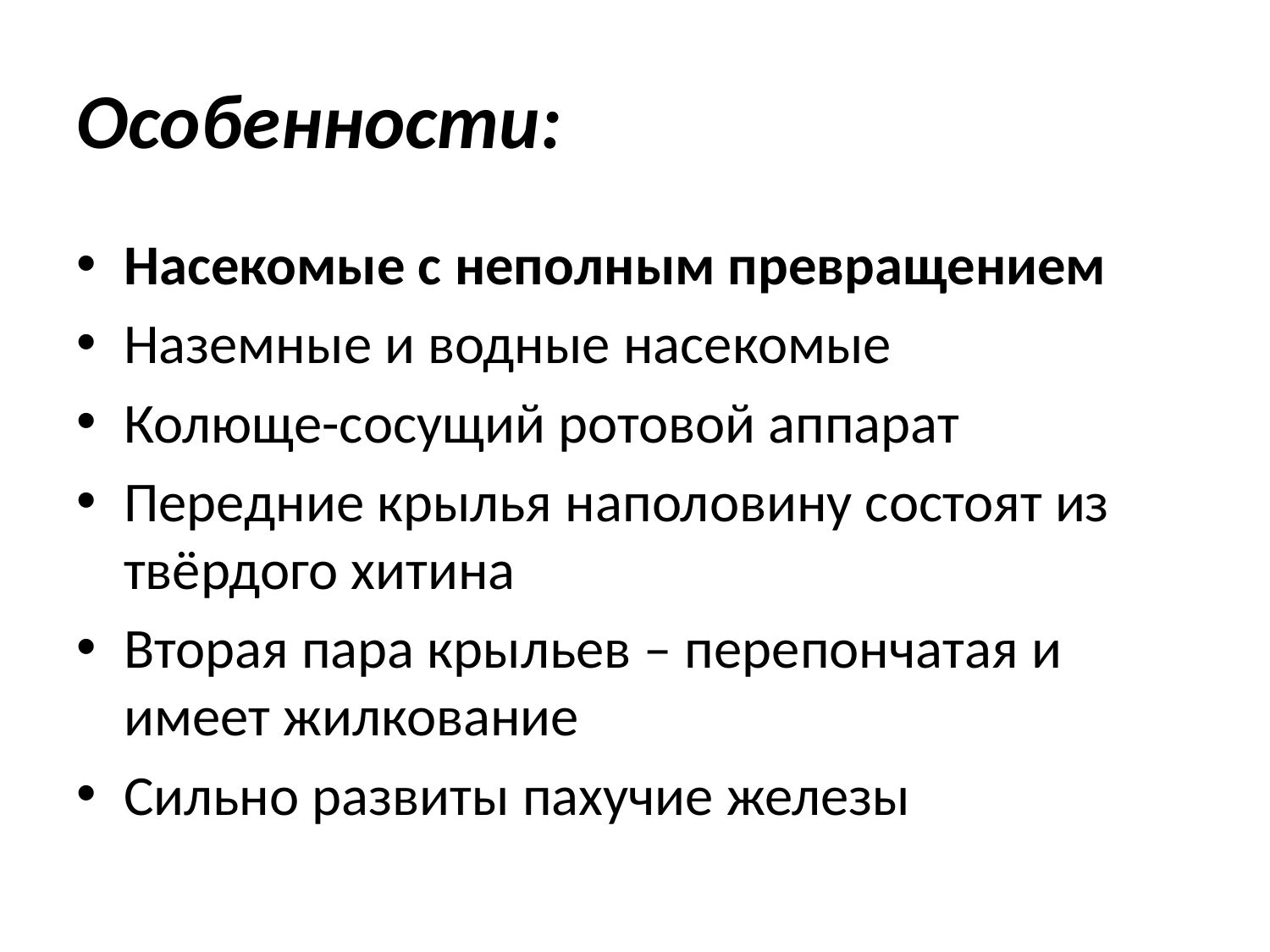

# Особенности:
Насекомые с неполным превращением
Наземные и водные насекомые
Колюще-сосущий ротовой аппарат
Передние крылья наполовину состоят из твёрдого хитина
Вторая пара крыльев – перепончатая и имеет жилкование
Сильно развиты пахучие железы